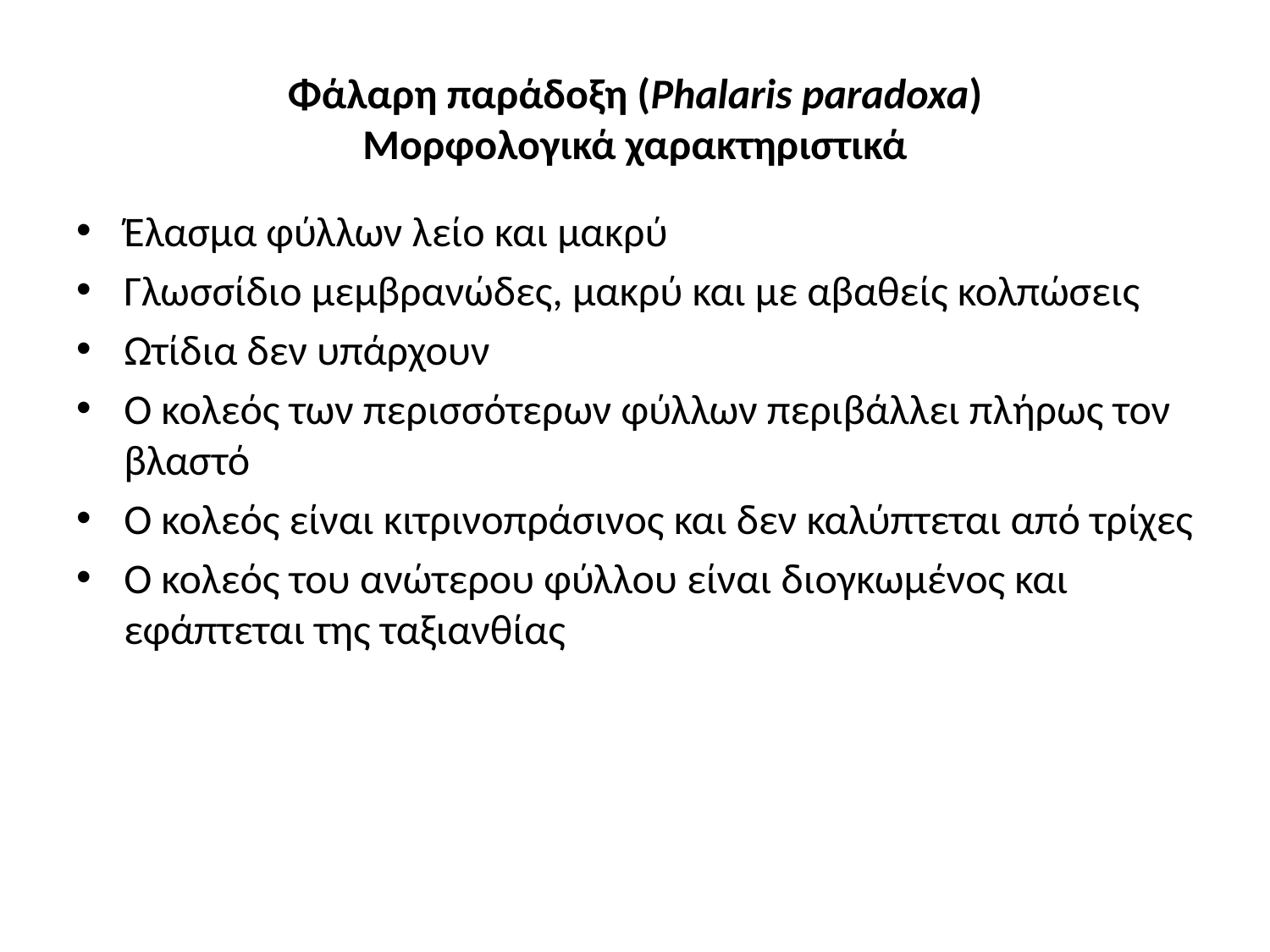

# Φάλαρη παράδοξη (Phalaris paradoxa) Μορφολογικά χαρακτηριστικά
Έλασμα φύλλων λείο και μακρύ
Γλωσσίδιο μεμβρανώδες, μακρύ και με αβαθείς κολπώσεις
Ωτίδια δεν υπάρχουν
Ο κολεός των περισσότερων φύλλων περιβάλλει πλήρως τον βλαστό
Ο κολεός είναι κιτρινοπράσινος και δεν καλύπτεται από τρίχες
Ο κολεός του ανώτερου φύλλου είναι διογκωμένος και εφάπτεται της ταξιανθίας